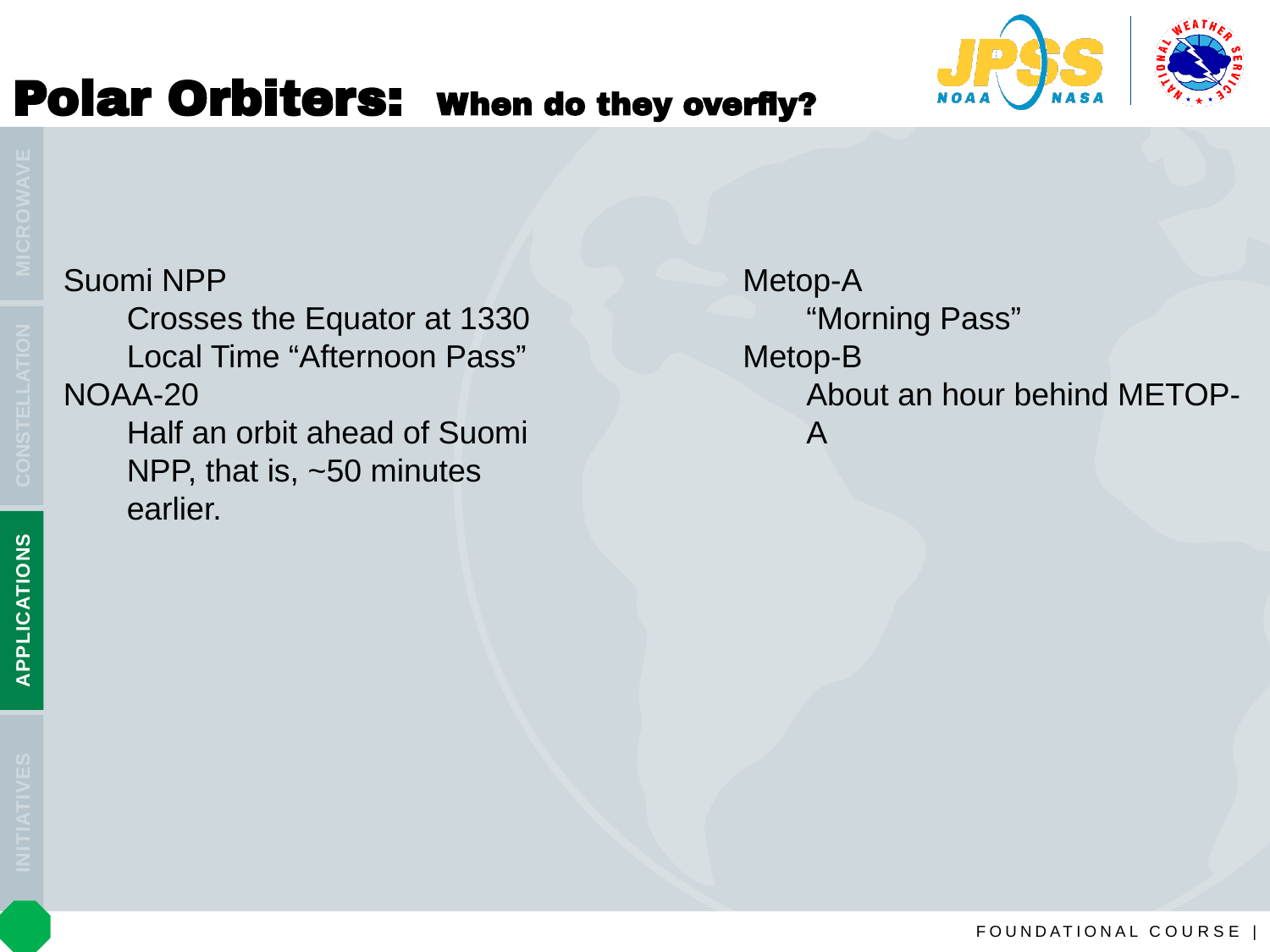

Polar Orbiters:  When do they overfly?
Suomi NPP
Crosses the Equator at 1330  Local Time “Afternoon Pass”
NOAA-20
Half an orbit ahead of Suomi NPP, that is, ~50 minutes earlier.

Metop-A
“Morning Pass”
Metop-B
About an hour behind METOP-A